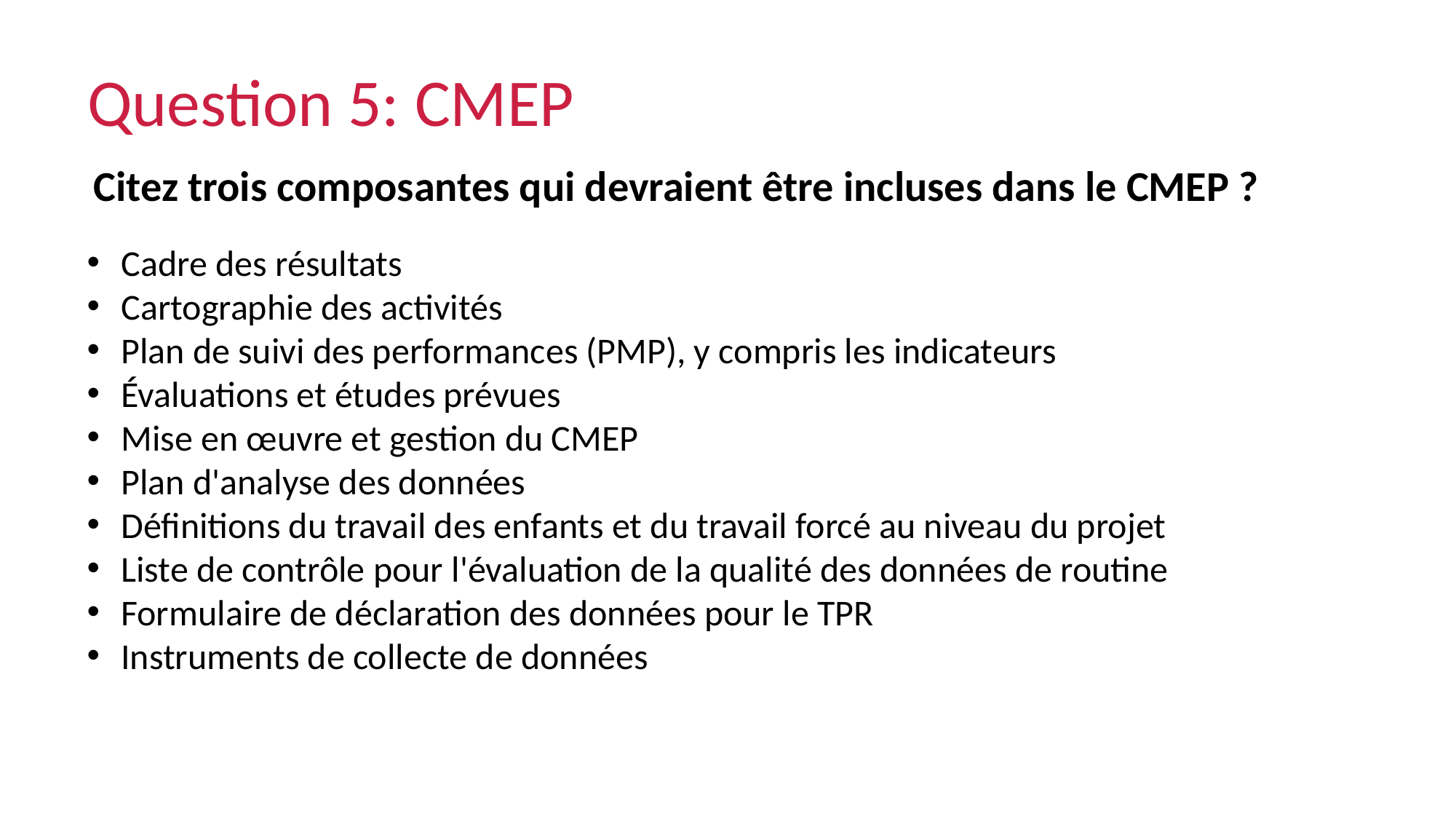

# Question 5: CMEP
Citez trois composantes qui devraient être incluses dans le CMEP ?
Cadre des résultats
Cartographie des activités
Plan de suivi des performances (PMP), y compris les indicateurs
Évaluations et études prévues
Mise en œuvre et gestion du CMEP
Plan d'analyse des données
Définitions du travail des enfants et du travail forcé au niveau du projet
Liste de contrôle pour l'évaluation de la qualité des données de routine
Formulaire de déclaration des données pour le TPR
Instruments de collecte de données